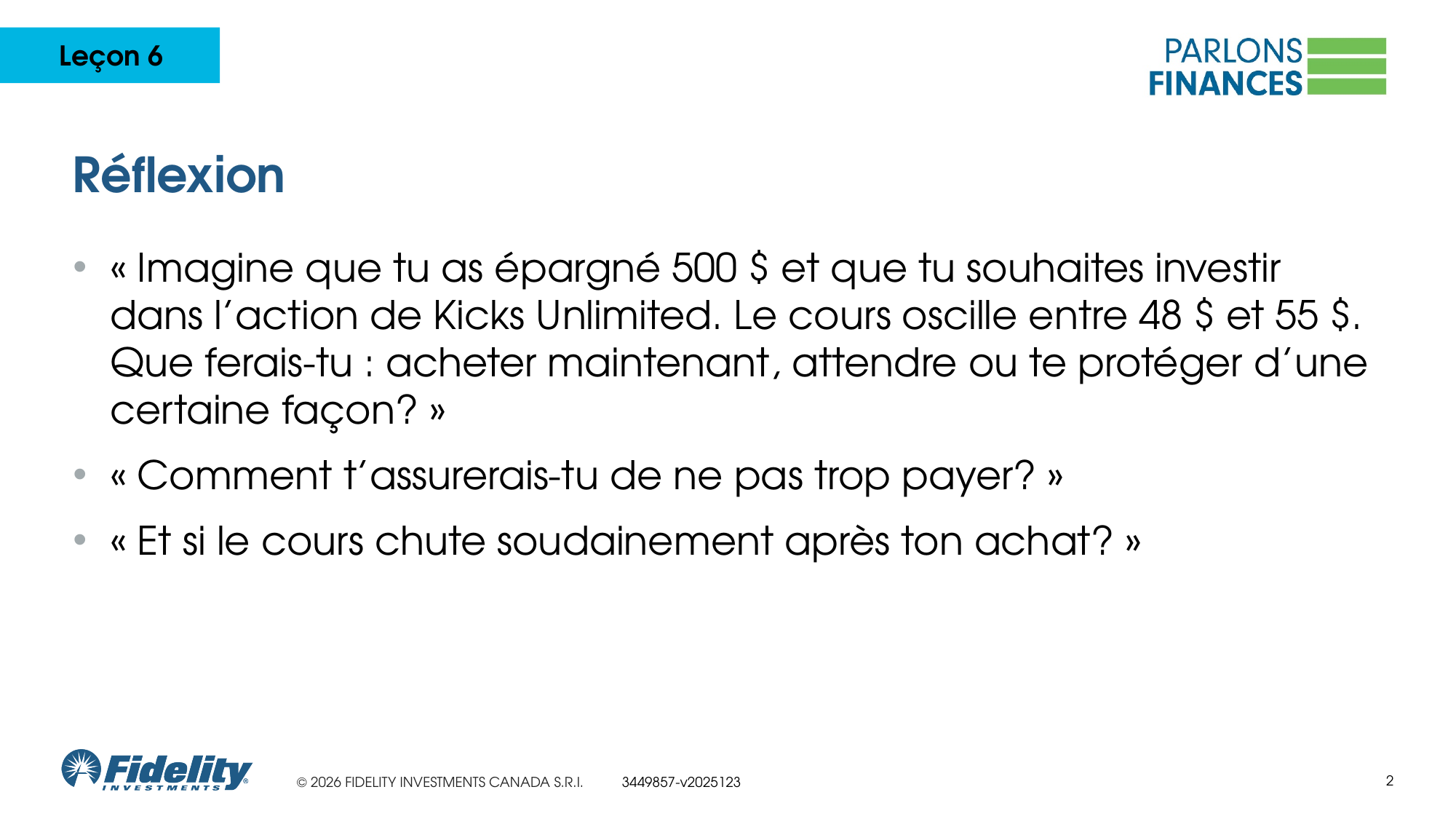

# Réflexion
« Imagine que tu as épargné 500 $ et que tu souhaites investir dans l’action de Kicks Unlimited. Le cours oscille entre 48 $ et 55 $. Que ferais-tu : acheter maintenant, attendre ou te protéger d’une certaine façon? »
« Comment t’assurerais-tu de ne pas trop payer? »
« Et si le cours chute soudainement après ton achat? »
2